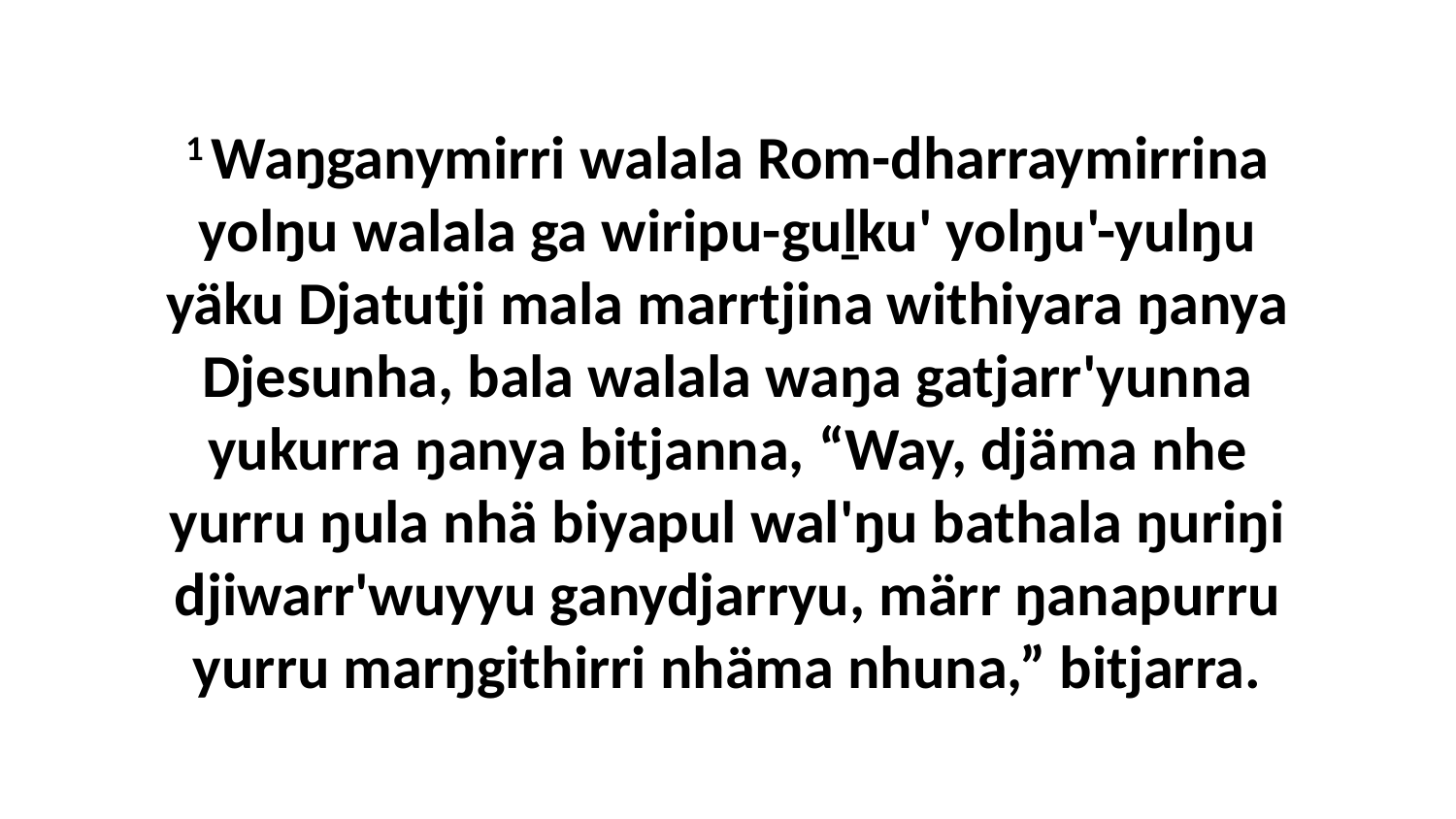

1 Waŋganymirri walala Rom-dharraymirrina yolŋu walala ga wiripu-guḻku' yolŋu'-yulŋu yäku Djatutji mala marrtjina withiyara ŋanya Djesunha, bala walala waŋa gatjarr'yunna yukurra ŋanya bitjanna, “Way, djäma nhe yurru ŋula nhä biyapul wal'ŋu bathala ŋuriŋi djiwarr'wuyyu ganydjarryu, märr ŋanapurru yurru marŋgithirri nhäma nhuna,” bitjarra.